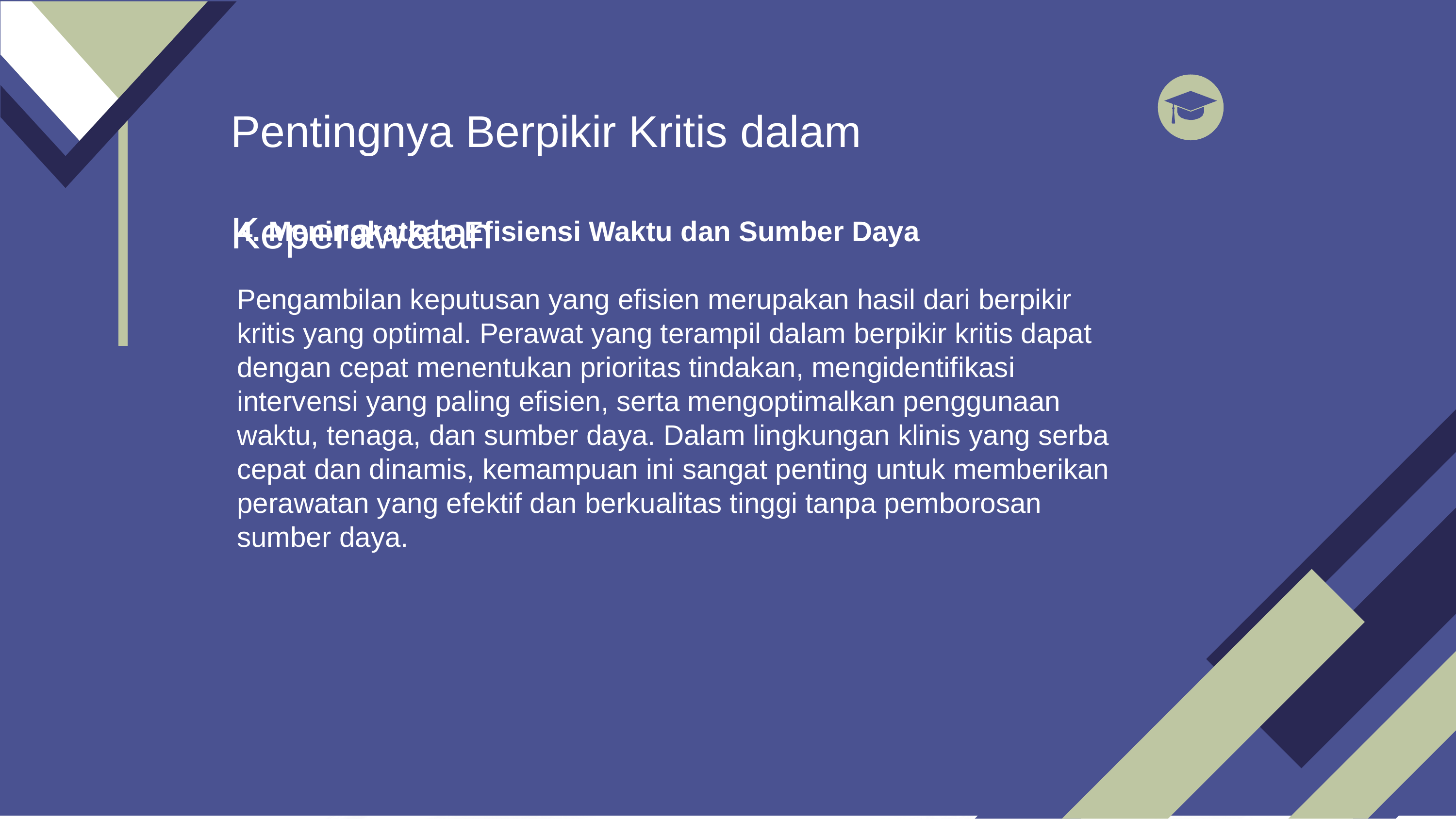

Pentingnya Berpikir Kritis dalam Keperawatan

4. Meningkatkan Efisiensi Waktu dan Sumber Daya

Pengambilan keputusan yang efisien merupakan hasil dari berpikir kritis yang optimal. Perawat yang terampil dalam berpikir kritis dapat dengan cepat menentukan prioritas tindakan, mengidentifikasi intervensi yang paling efisien, serta mengoptimalkan penggunaan waktu, tenaga, dan sumber daya. Dalam lingkungan klinis yang serba cepat dan dinamis, kemampuan ini sangat penting untuk memberikan perawatan yang efektif dan berkualitas tinggi tanpa pemborosan sumber daya.